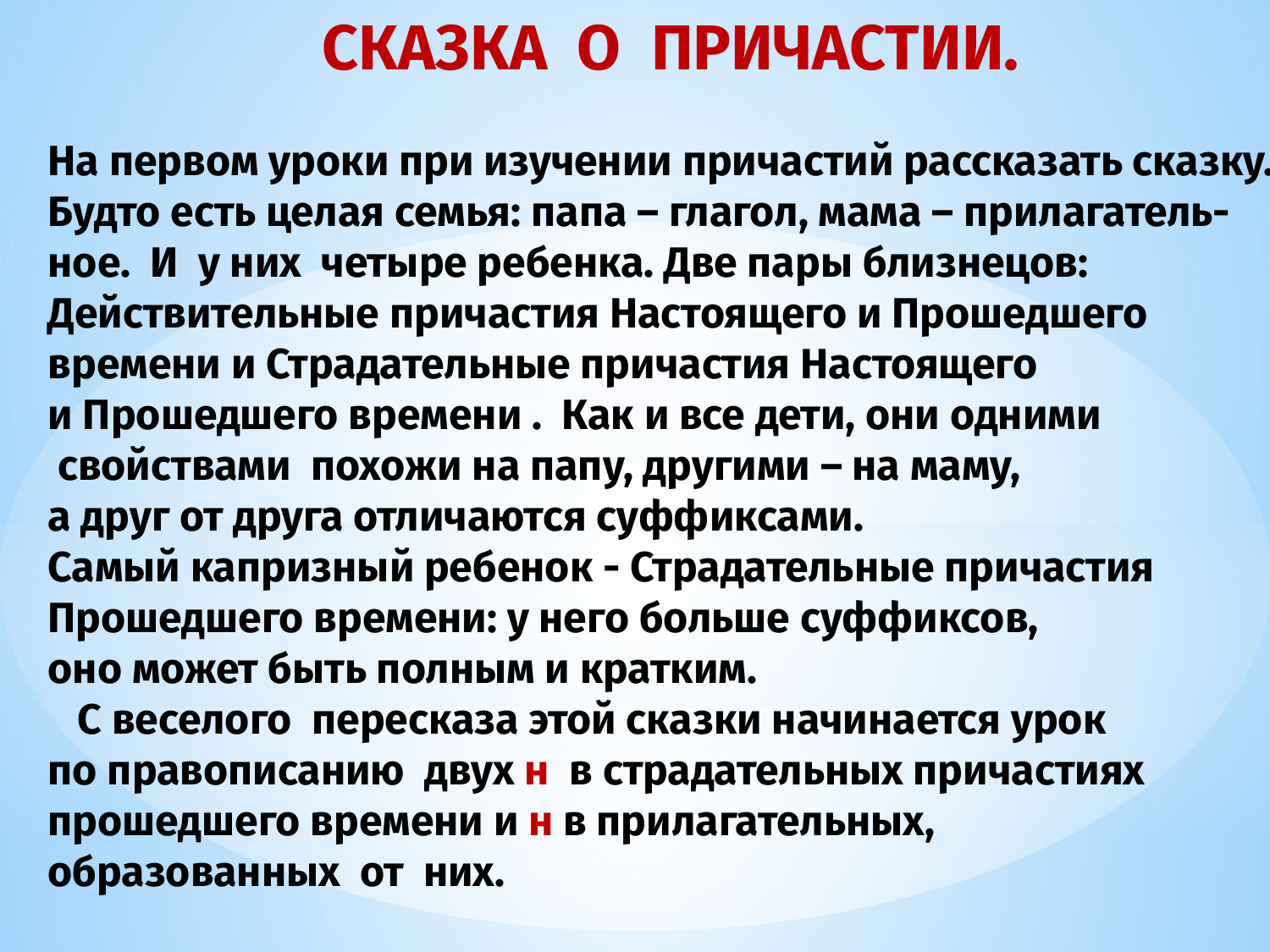

СКАЗКА  О  ПРИЧАСТИИ.
На первом уроки при изучении причастий рассказать сказку.
Будто есть целая семья: папа – глагол, мама – прилагатель-
ное.  И  у них  четыре ребенка. Две пары близнецов:
Действительные причастия Настоящего и Прошедшего
времени и Страдательные причастия Настоящего
и Прошедшего времени .  Как и все дети, они одними
 свойствами  похожи на папу, другими – на маму,
а друг от друга отличаются суффиксами.
Самый капризный ребенок - Страдательные причастия
Прошедшего времени: у него больше суффиксов,
оно может быть полным и кратким.
   С веселого  пересказа этой сказки начинается урок
по правописанию  двух н  в страдательных причастиях
прошедшего времени и н в прилагательных,
образованных  от  них.